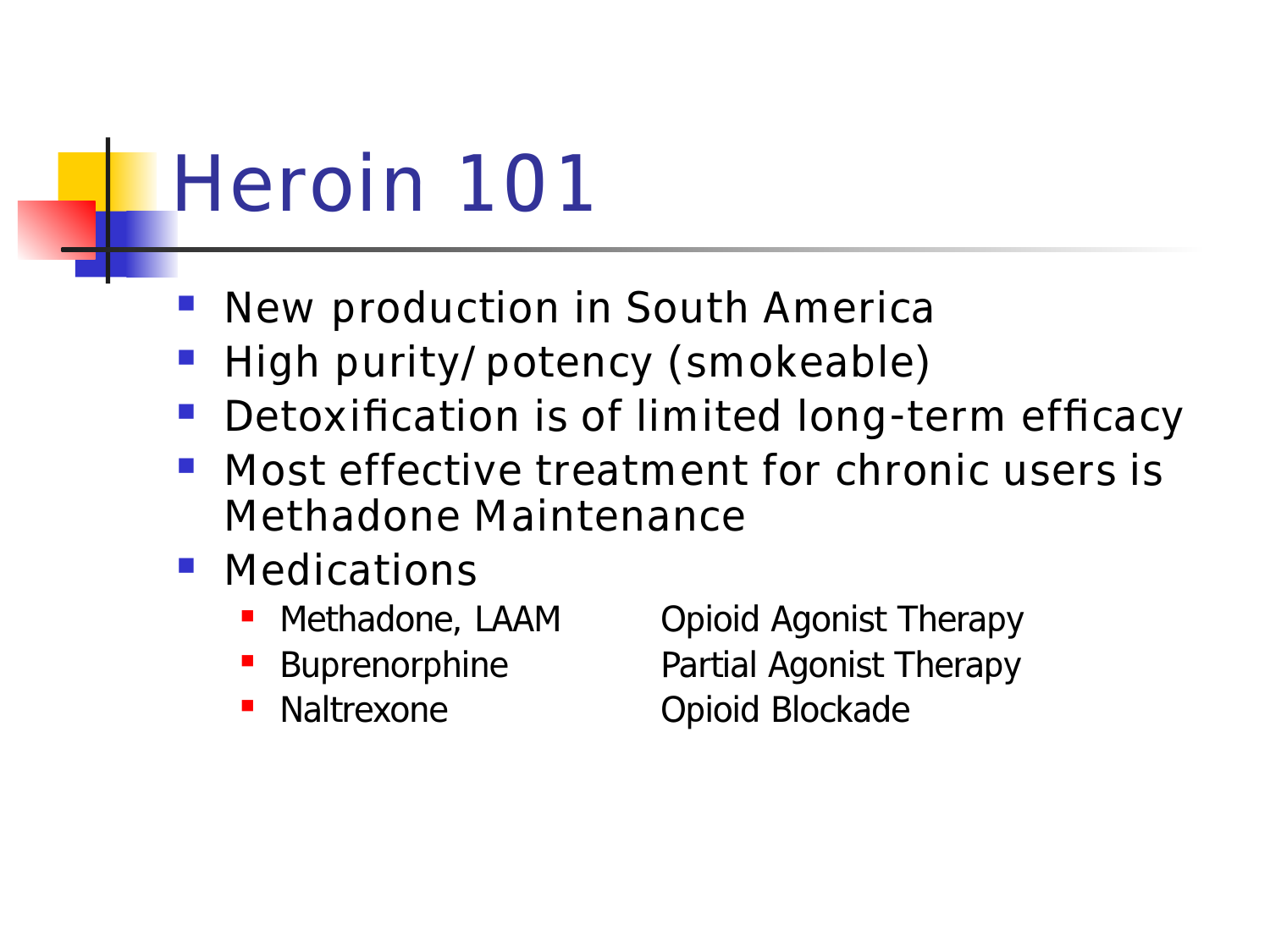

# Heroin 101
New production in South America
High purity/potency (smokeable)
Detoxification is of limited long-term efficacy
Most effective treatment for chronic users is Methadone Maintenance
Medications
Methadone, LAAM	Opioid Agonist Therapy
Buprenorphine		Partial Agonist Therapy
Naltrexone		Opioid Blockade